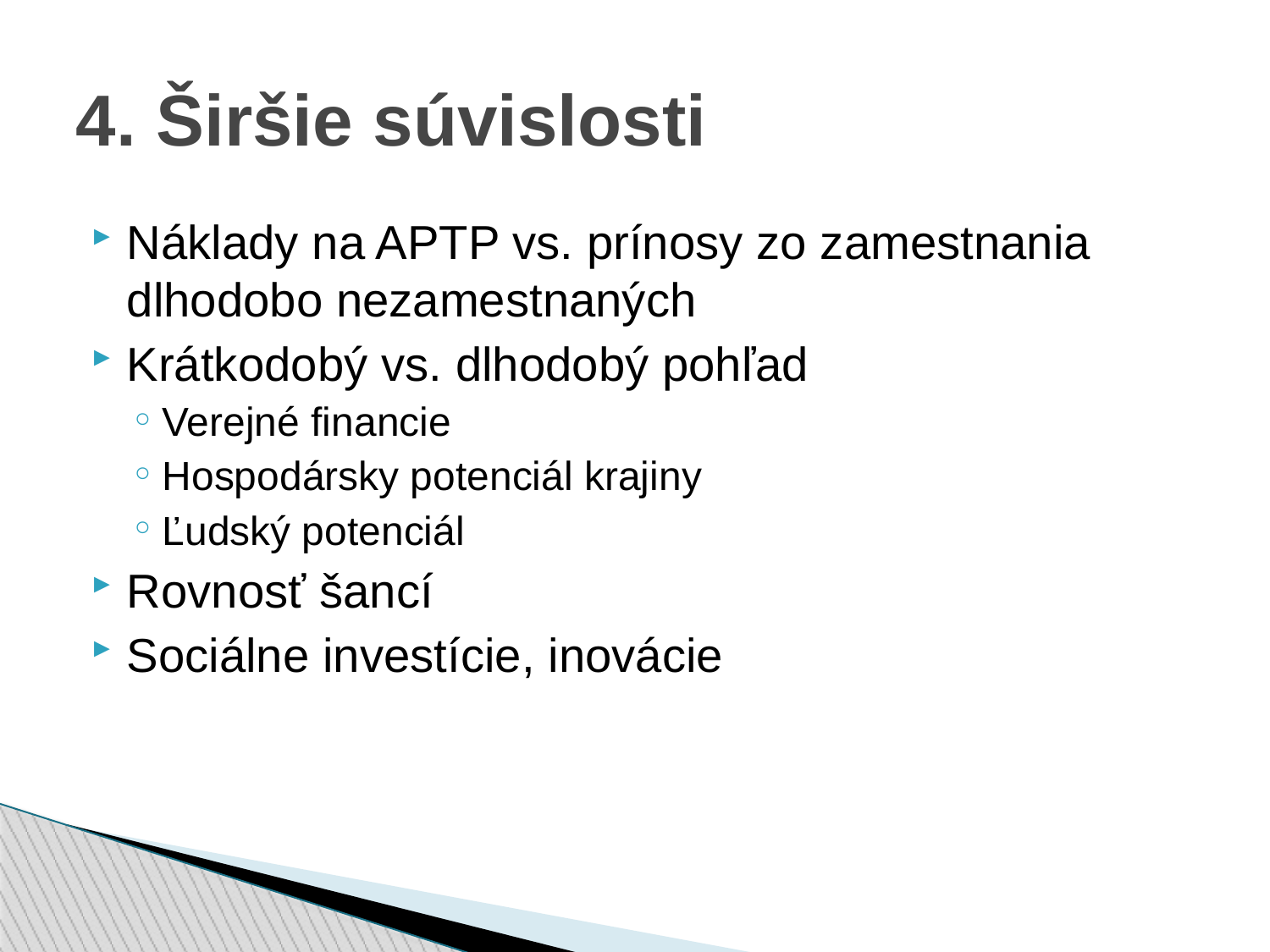

4. Širšie súvislosti
Náklady na APTP vs. prínosy zo zamestnania dlhodobo nezamestnaných
Krátkodobý vs. dlhodobý pohľad
Verejné financie
Hospodársky potenciál krajiny
Ľudský potenciál
Rovnosť šancí
Sociálne investície, inovácie